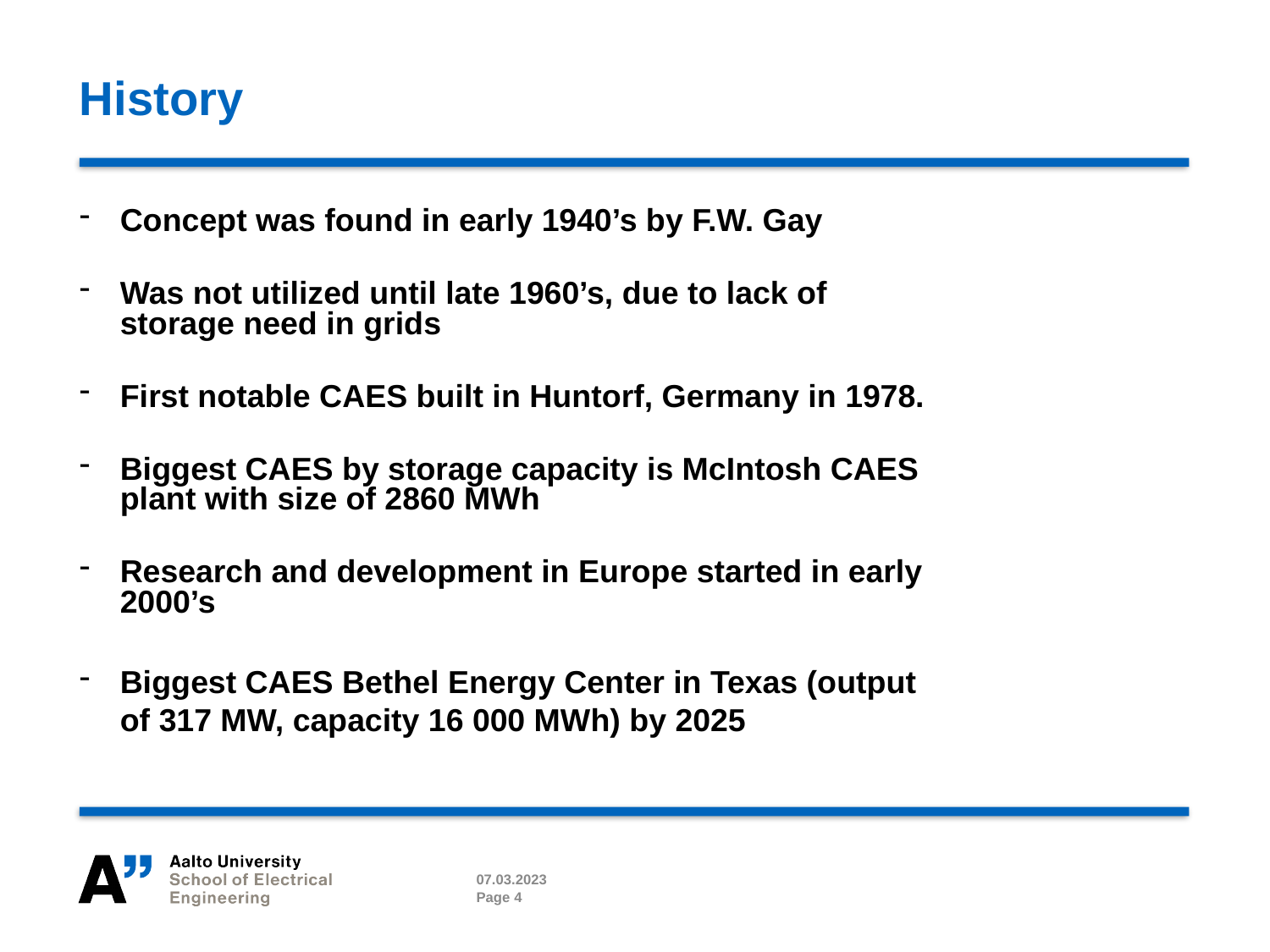

# History
Concept was found in early 1940’s by F.W. Gay

Was not utilized until late 1960’s, due to lack of storage need in grids

First notable CAES built in Huntorf, Germany in 1978.

Biggest CAES by storage capacity is McIntosh CAES plant with size of 2860 MWh

Research and development in Europe started in early 2000’s

Biggest CAES Bethel Energy Center in Texas (output of 317 MW, capacity 16 000 MWh) by 2025

07.03.2023

Page 4